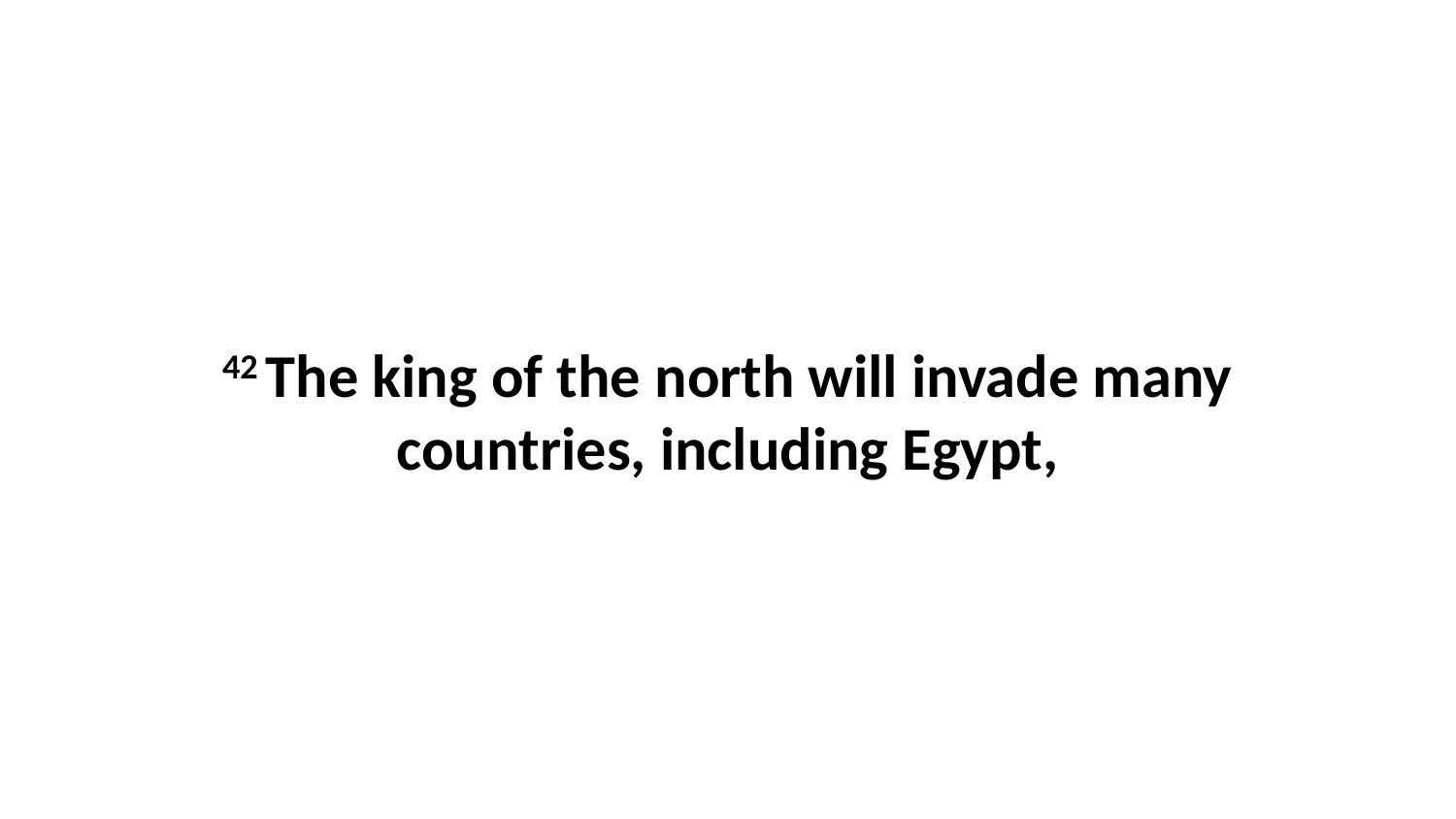

42 The king of the north will invade many countries, including Egypt,